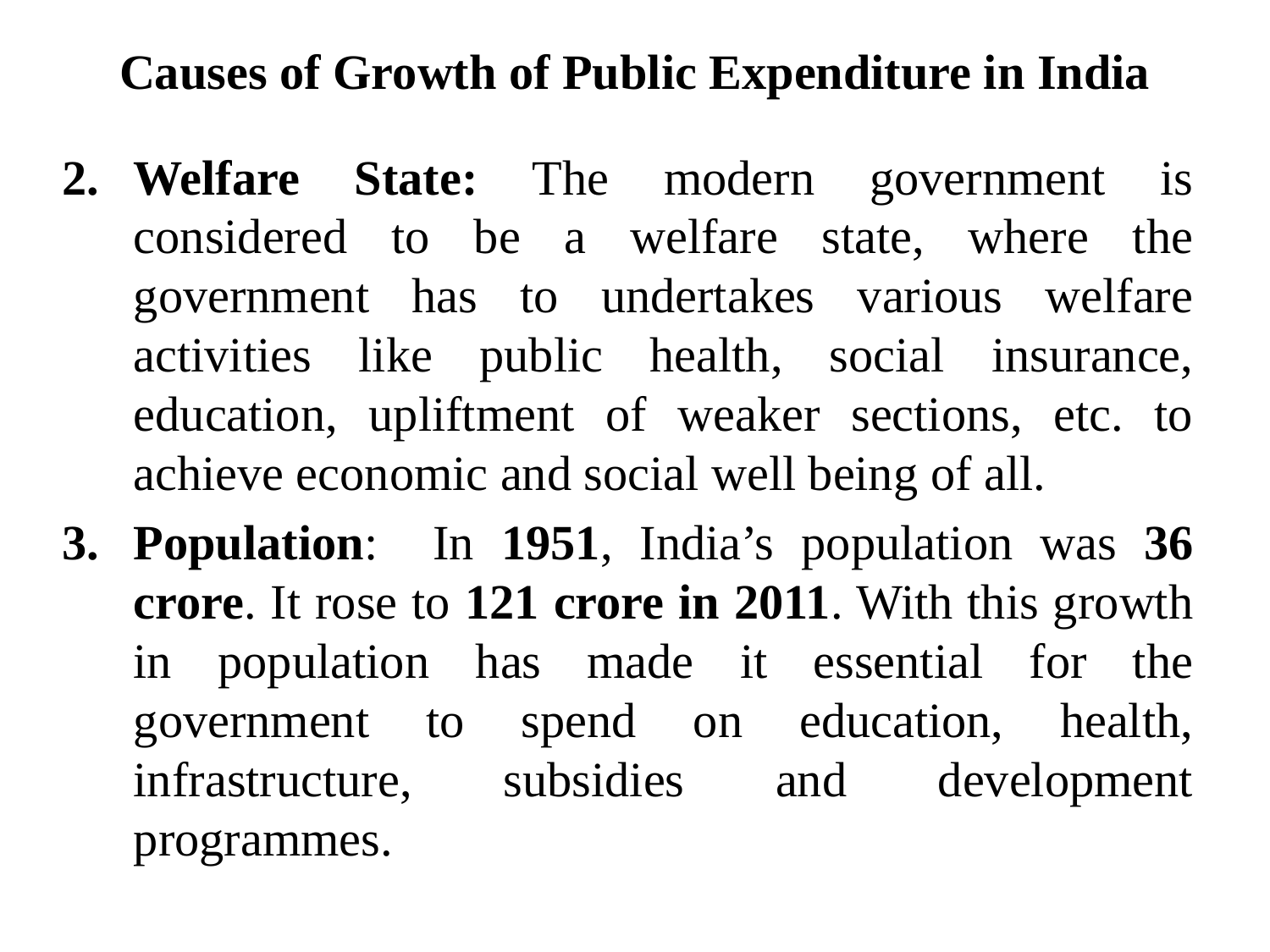

# Causes of Growth of Public Expenditure in India
Welfare State: The modern government is considered to be a welfare state, where the government has to undertakes various welfare activities like public health, social insurance, education, upliftment of weaker sections, etc. to achieve economic and social well being of all.
Population:  In 1951, India’s population was 36 crore. It rose to 121 crore in 2011. With this growth in population has made it essential for the government to spend on education, health, infrastructure, subsidies and development programmes.